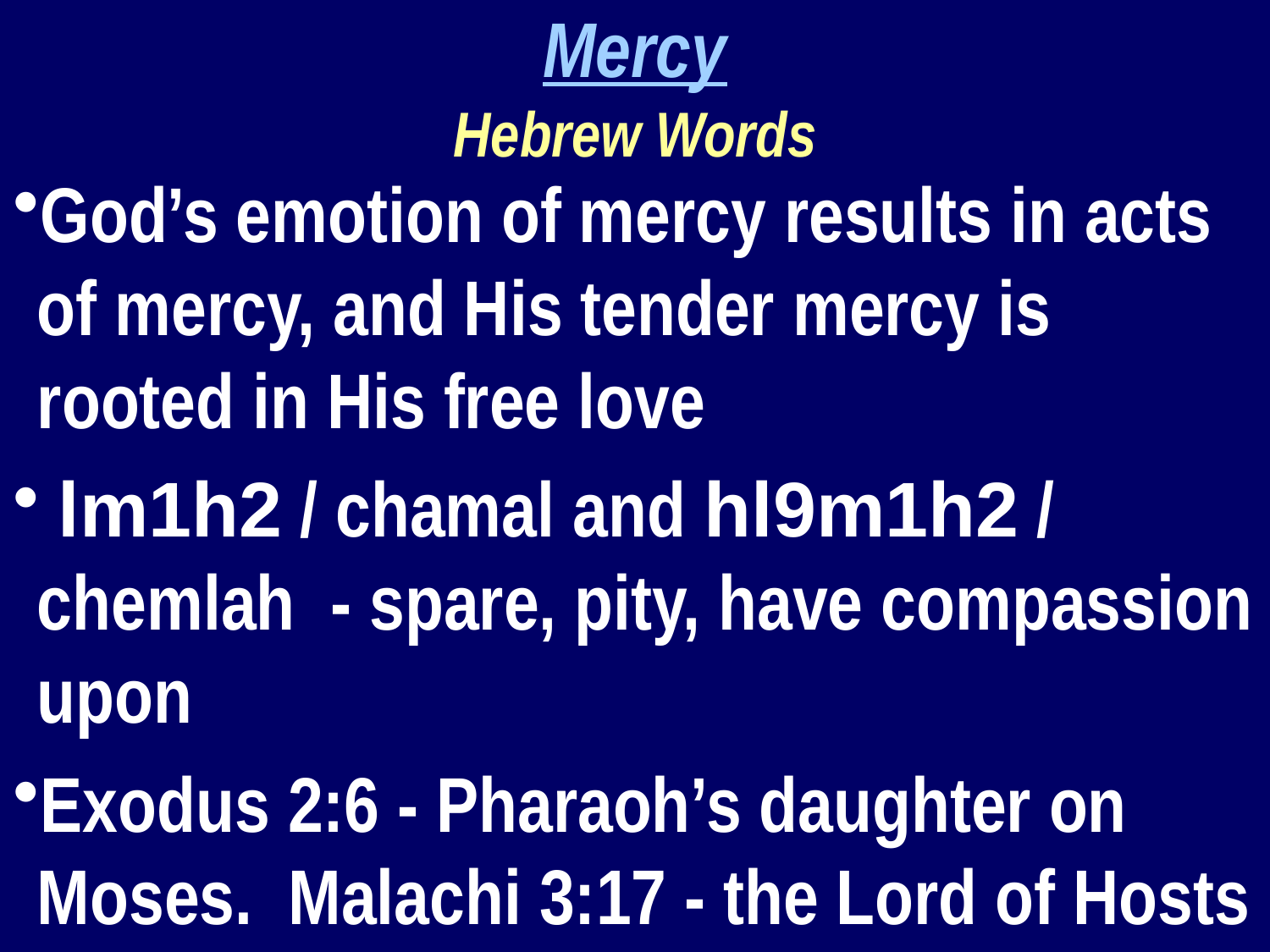

Mercy
Hebrew Words
God’s emotion of mercy results in acts of mercy, and His tender mercy is rooted in His free love
 lm1h2 / chamal and hl9m1h2 / chemlah  - spare, pity, have compassion upon
Exodus 2:6 - Pharaoh’s daughter on Moses.  Malachi 3:17 - the Lord of Hosts sparing Israel